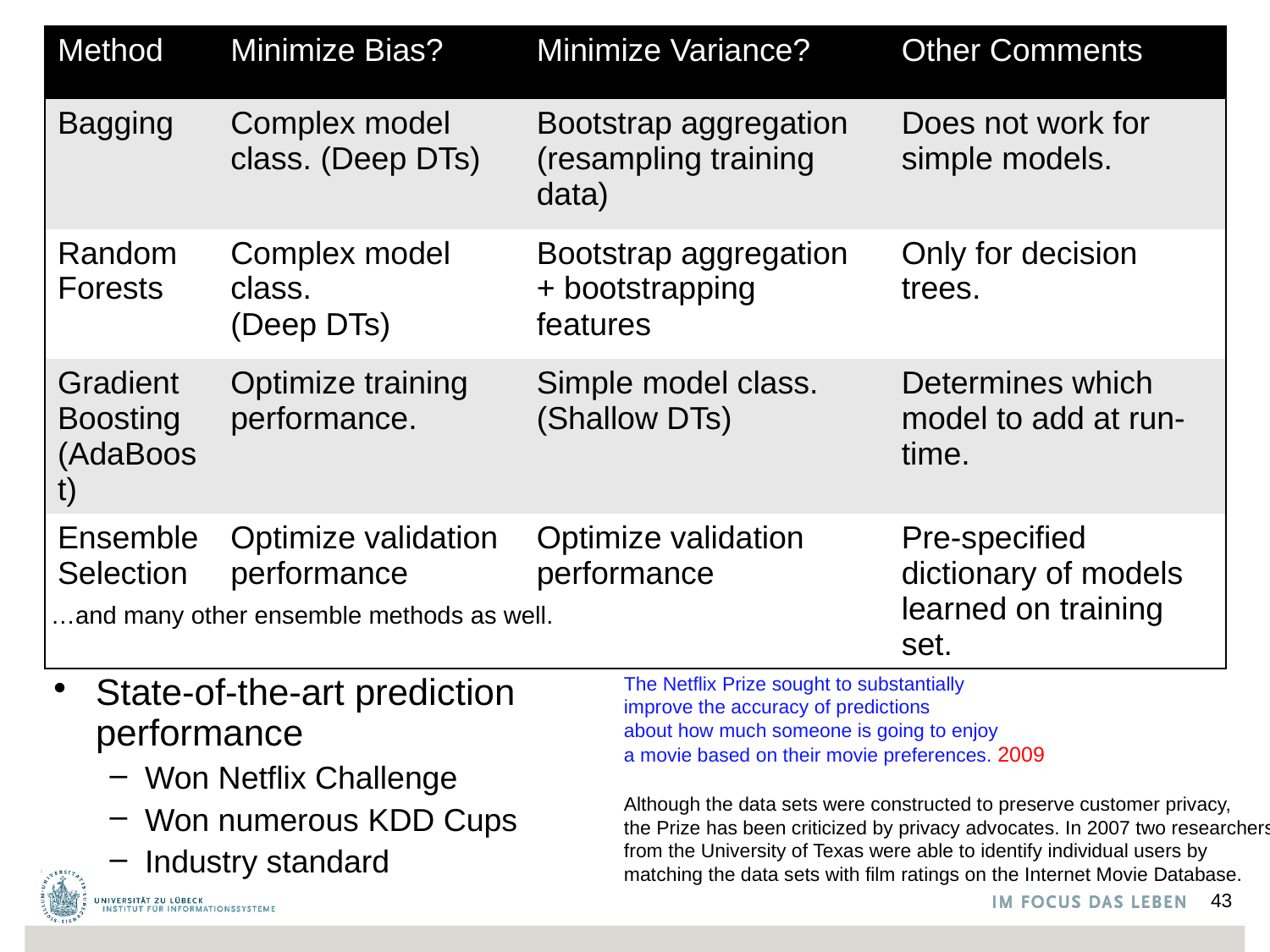

| Method | Minimize Bias? | Minimize Variance? | Other Comments |
| --- | --- | --- | --- |
| Bagging | Complex model class. (Deep DTs) | Bootstrap aggregation (resampling training data) | Does not work for simple models. |
| Random Forests | Complex model class. (Deep DTs) | Bootstrap aggregation + bootstrapping features | Only for decision trees. |
| Gradient Boosting (AdaBoost) | Optimize training performance. | Simple model class. (Shallow DTs) | Determines which model to add at run-time. |
| Ensemble Selection | Optimize validation performance | Optimize validation performance | Pre-specified dictionary of models learned on training set. |

…and many other ensemble methods as well.
State-of-the-art prediction
performance
Won Netflix Challenge
Won numerous KDD Cups
Industry standard

The Netflix Prize sought to substantially
improve the accuracy of predictions
about how much someone is going to enjoy
a movie based on their movie preferences. 2009

Although the data sets were constructed to preserve customer privacy,
the Prize has been criticized by privacy advocates. In 2007 two researchers
from the University of Texas were able to identify individual users by
matching the data sets with film ratings on the Internet Movie Database.

43